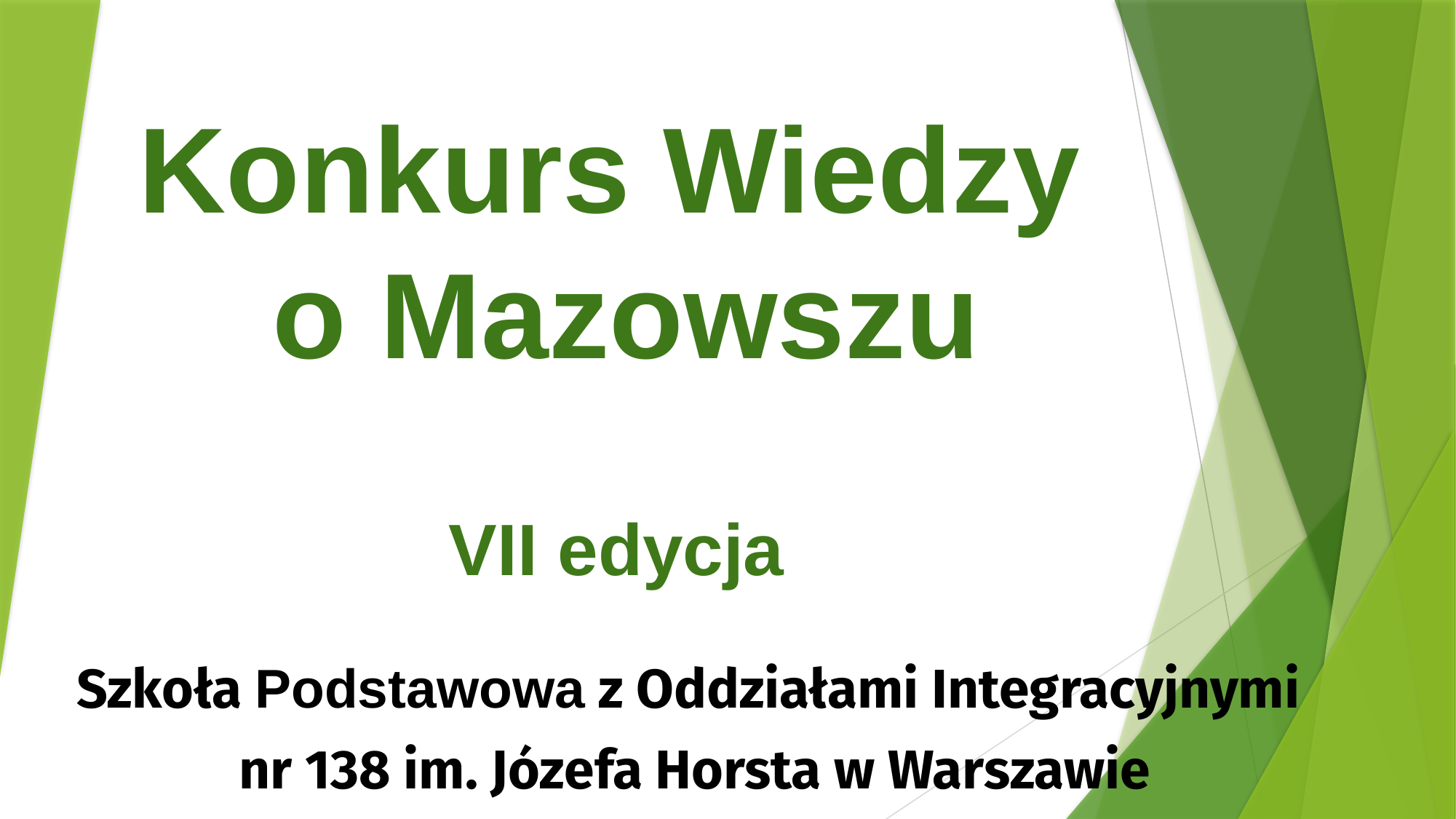

# Konkurs Wiedzy o Mazowszu VII edycja
Szkoła Podstawowa z Oddziałami Integracyjnymi
nr 138 im. Józefa Horsta w Warszawie